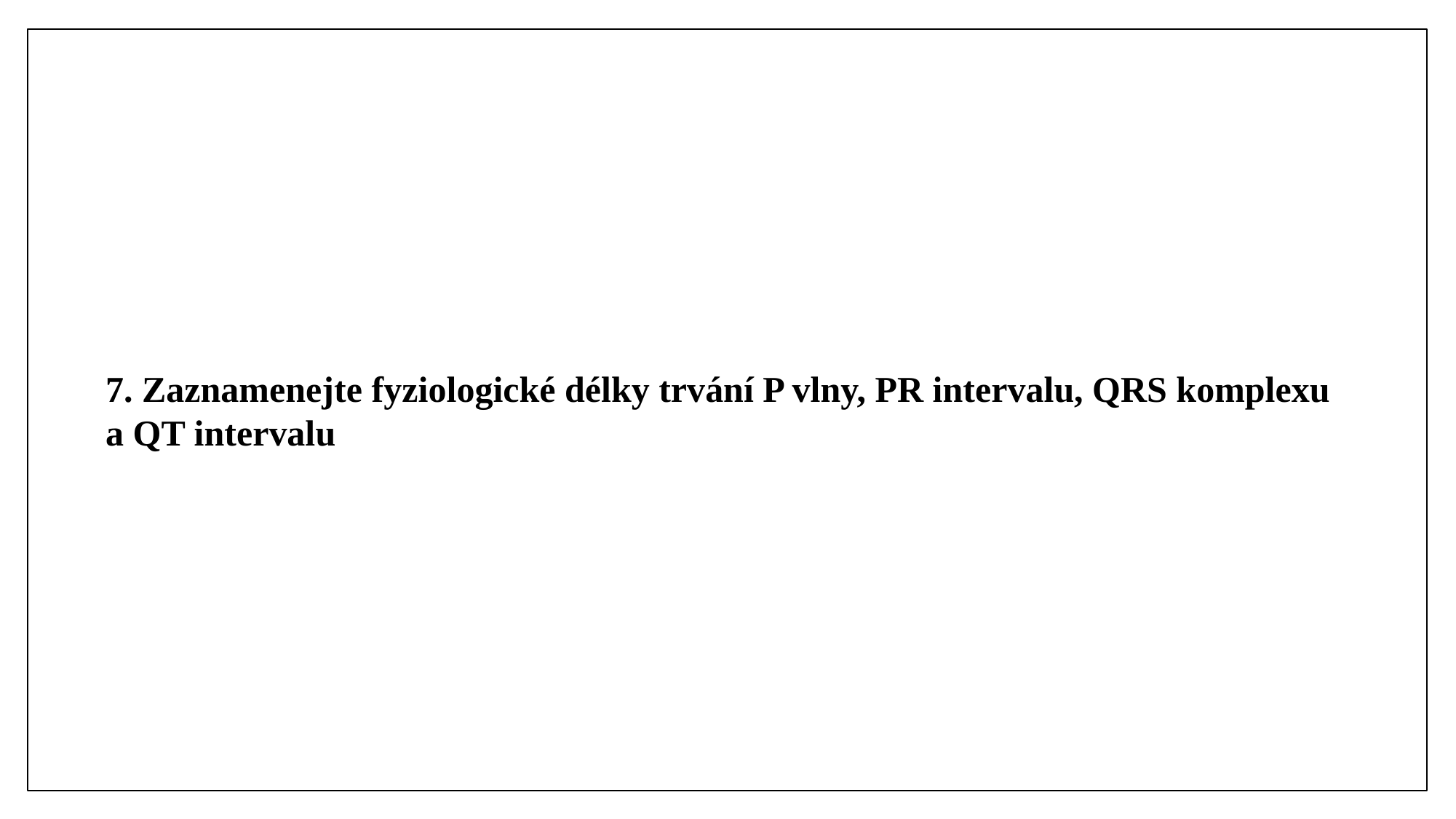

#
7. Zaznamenejte fyziologické délky trvání P vlny, PR intervalu, QRS komplexu a QT intervalu